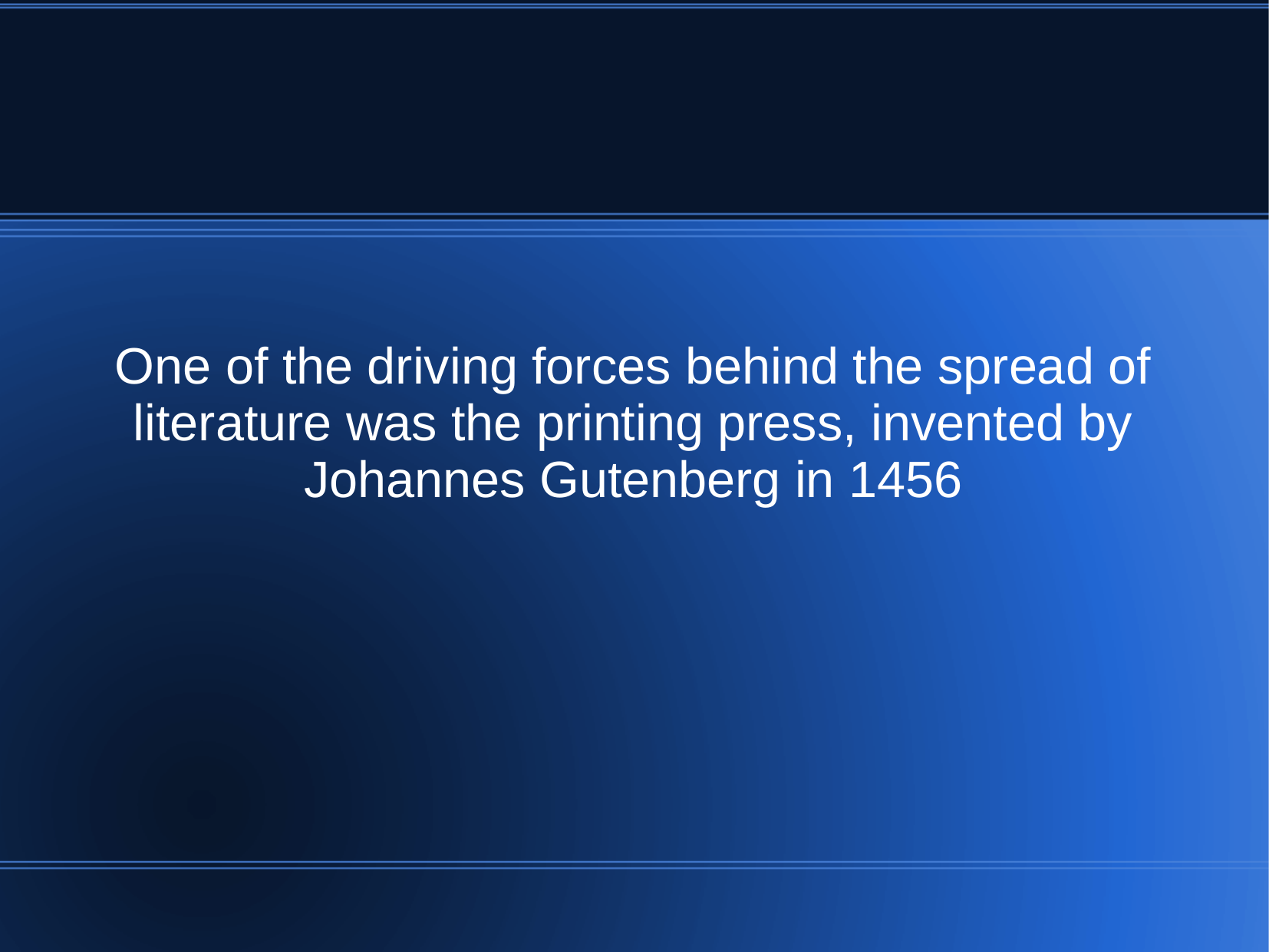

One of the driving forces behind the spread of literature was the printing press, invented by Johannes Gutenberg in 1456